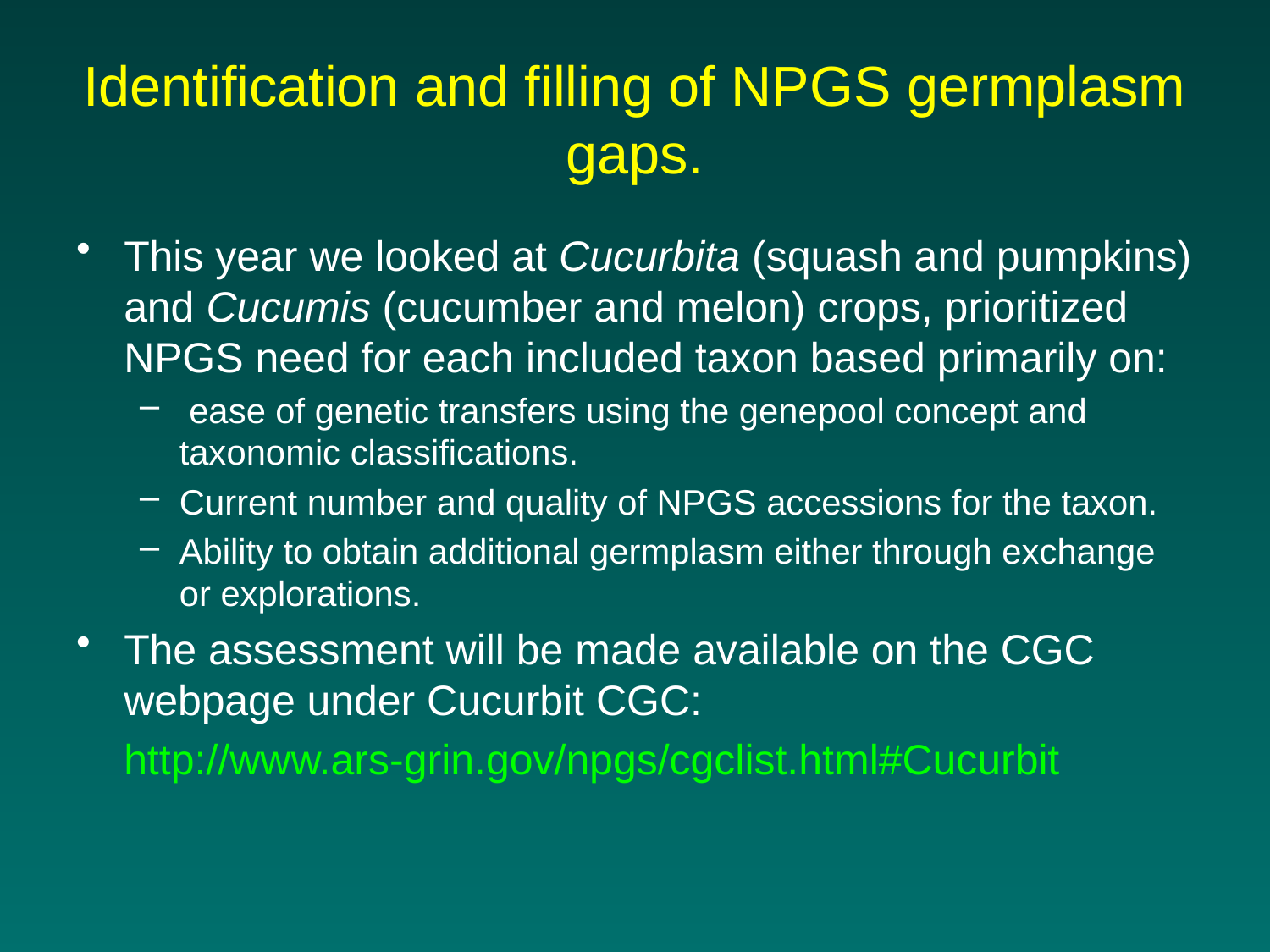

# Identification and filling of NPGS germplasm gaps.
This year we looked at Cucurbita (squash and pumpkins) and Cucumis (cucumber and melon) crops, prioritized NPGS need for each included taxon based primarily on:
 ease of genetic transfers using the genepool concept and taxonomic classifications.
Current number and quality of NPGS accessions for the taxon.
Ability to obtain additional germplasm either through exchange or explorations.
The assessment will be made available on the CGC webpage under Cucurbit CGC:
	http://www.ars-grin.gov/npgs/cgclist.html#Cucurbit